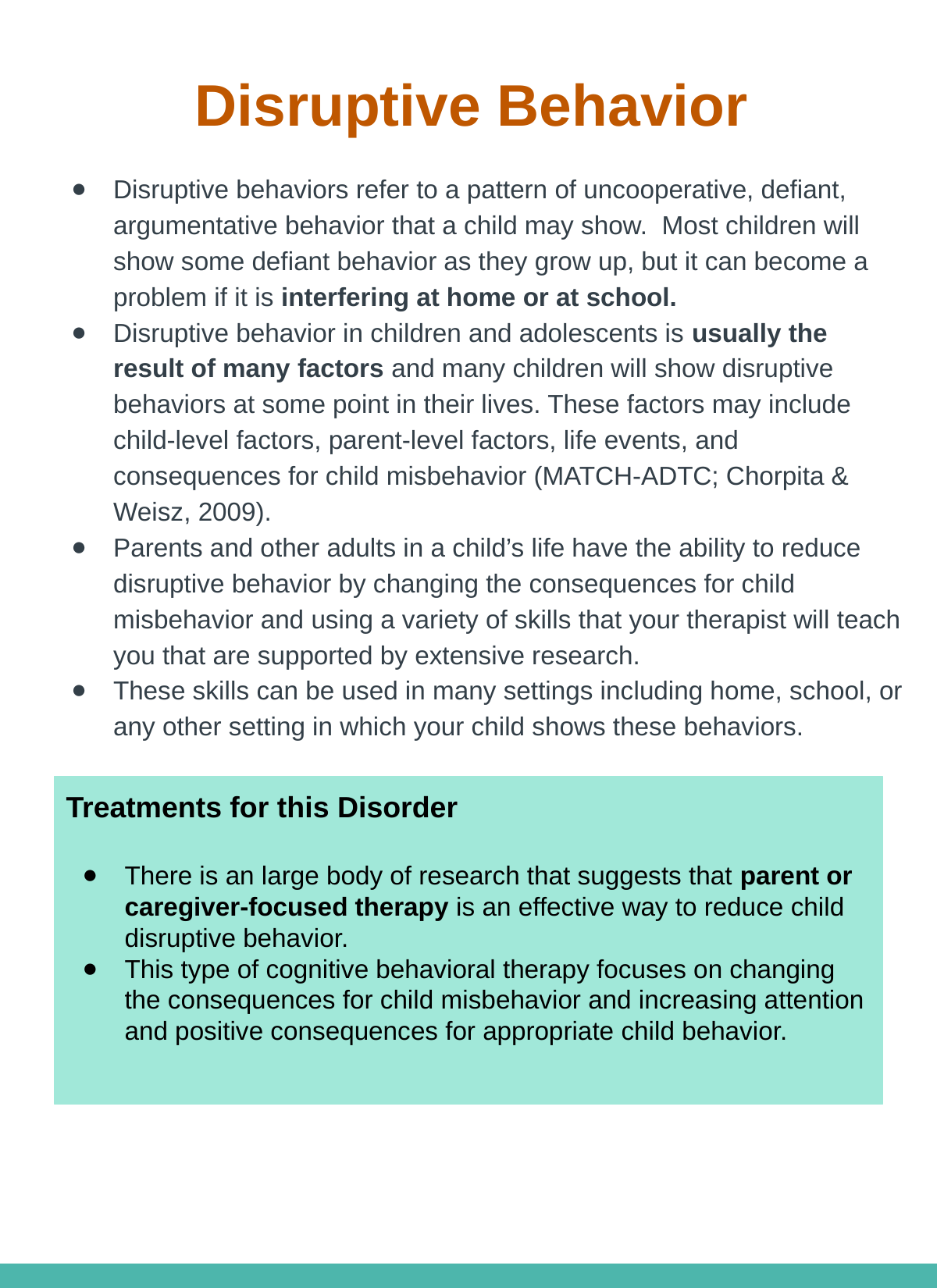

# Disruptive Behavior
Disruptive behaviors refer to a pattern of uncooperative, defiant, argumentative behavior that a child may show.  Most children will show some defiant behavior as they grow up, but it can become a problem if it is interfering at home or at school.
Disruptive behavior in children and adolescents is usually the result of many factors and many children will show disruptive behaviors at some point in their lives. These factors may include child-level factors, parent-level factors, life events, and consequences for child misbehavior (MATCH-ADTC; Chorpita & Weisz, 2009).
Parents and other adults in a child’s life have the ability to reduce disruptive behavior by changing the consequences for child misbehavior and using a variety of skills that your therapist will teach you that are supported by extensive research.
These skills can be used in many settings including home, school, or any other setting in which your child shows these behaviors.

Treatments for this Disorder

There is an large body of research that suggests that parent or caregiver-focused therapy is an effective way to reduce child disruptive behavior.
This type of cognitive behavioral therapy focuses on changing the consequences for child misbehavior and increasing attention and positive consequences for appropriate child behavior.